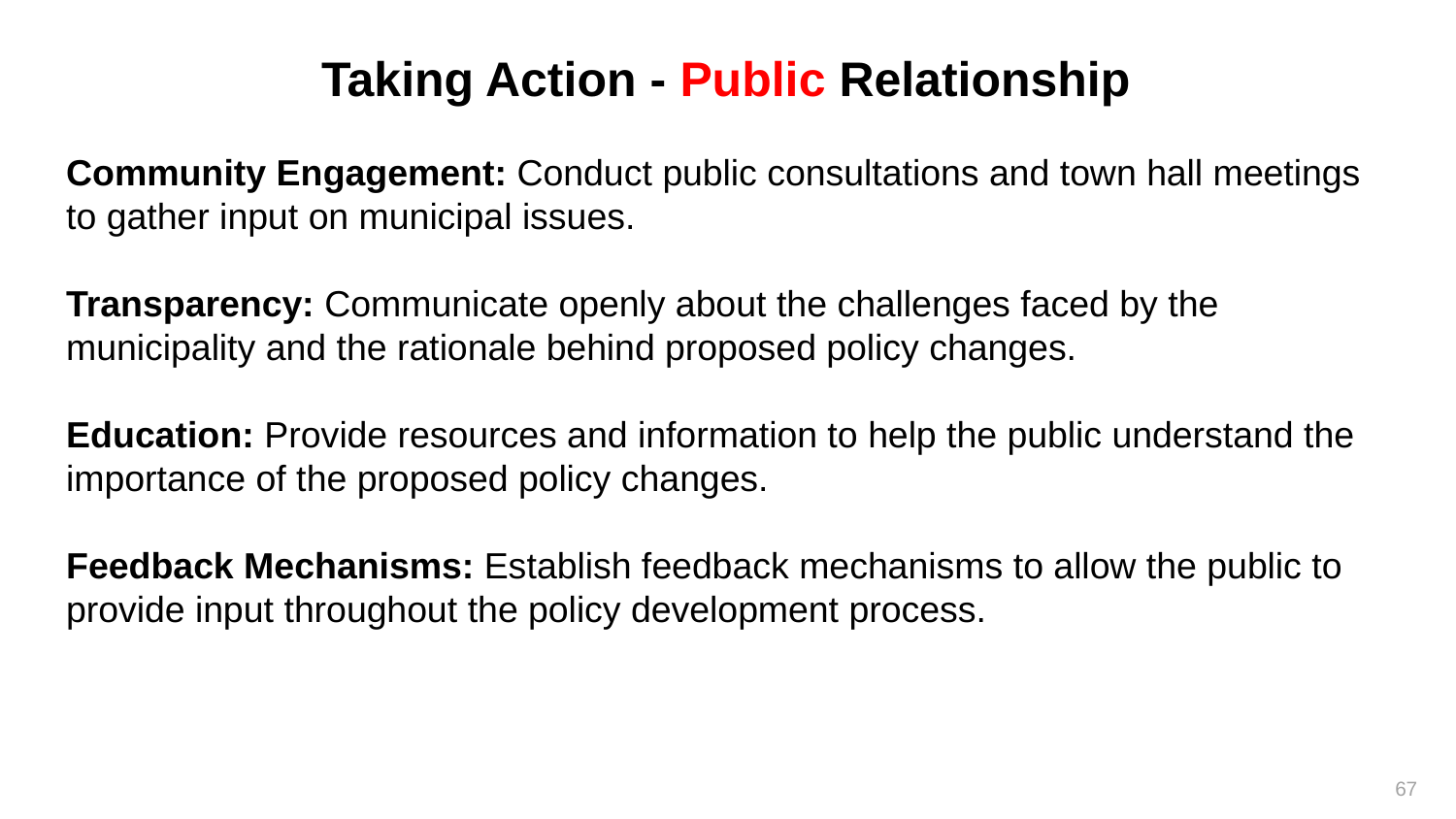

Taking Action - Public Relationship
Community Engagement: Conduct public consultations and town hall meetings to gather input on municipal issues.
 
Transparency: Communicate openly about the challenges faced by the municipality and the rationale behind proposed policy changes.

Education: Provide resources and information to help the public understand the importance of the proposed policy changes.
Feedback Mechanisms: Establish feedback mechanisms to allow the public to provide input throughout the policy development process.

67